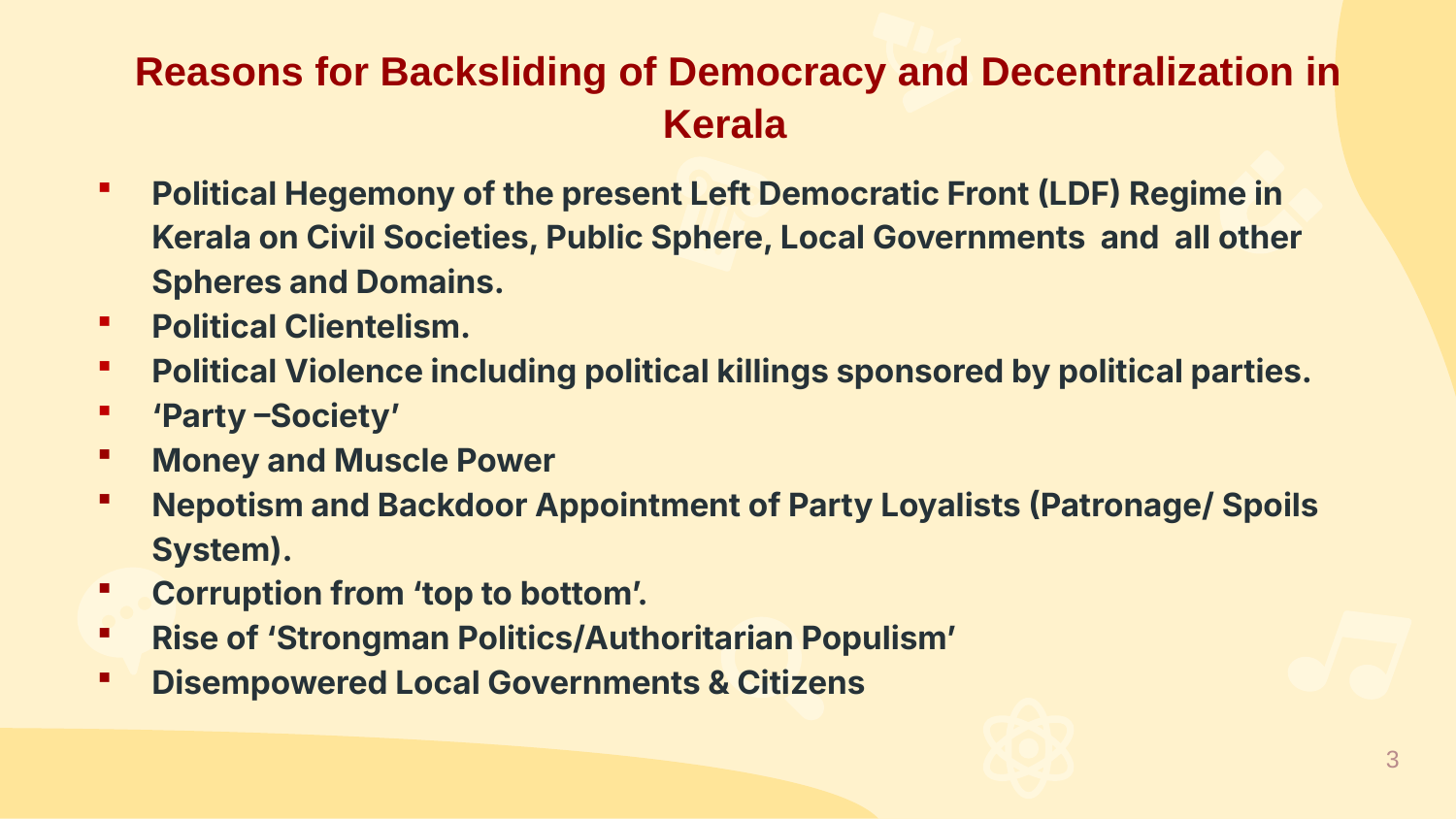

Reasons for Backsliding of Democracy and Decentralization in Kerala
Political Hegemony of the present Left Democratic Front (LDF) Regime in Kerala on Civil Societies, Public Sphere, Local Governments  and  all other Spheres and Domains.
Political Clientelism.
Political Violence including political killings sponsored by political parties.
‘Party –Society’
Money and Muscle Power
Nepotism and Backdoor Appointment of Party Loyalists (Patronage/ Spoils System).
Corruption from ‘top to bottom’.
Rise of ‘Strongman Politics/Authoritarian Populism’
Disempowered Local Governments & Citizens

3